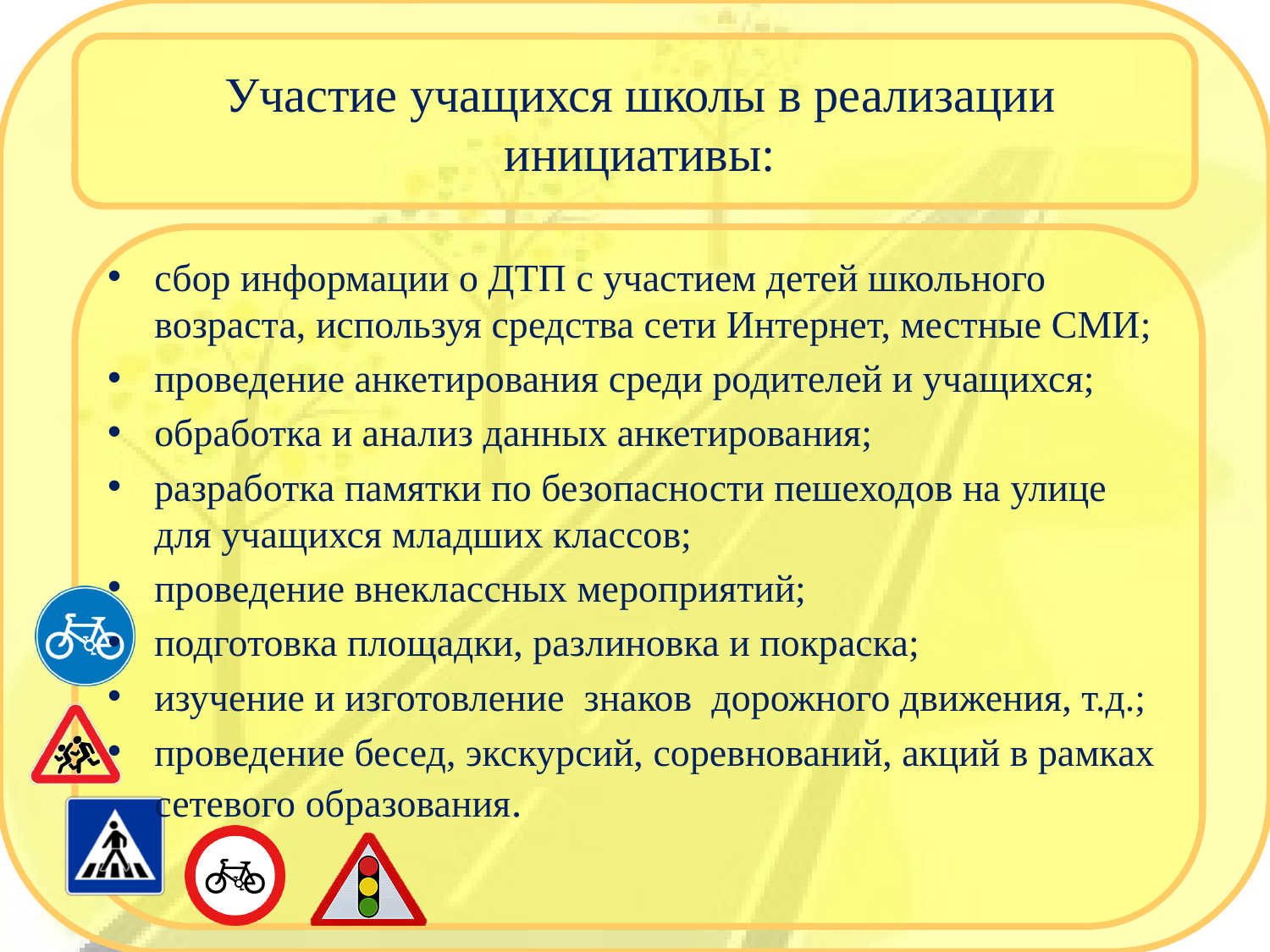

# Участие учащихся школы в реализации инициативы:
сбор информации о ДТП с участием детей школьного возраста, используя средства сети Интернет, местные СМИ;
проведение анкетирования среди родителей и учащихся;
обработка и анализ данных анкетирования;
разработка памятки по безопасности пешеходов на улице для учащихся младших классов;
проведение внеклассных мероприятий;
подготовка площадки, разлиновка и покраска;
изучение и изготовление  знаков  дорожного движения, т.д.;
проведение бесед, экскурсий, соревнований, акций в рамках  сетевого образования.